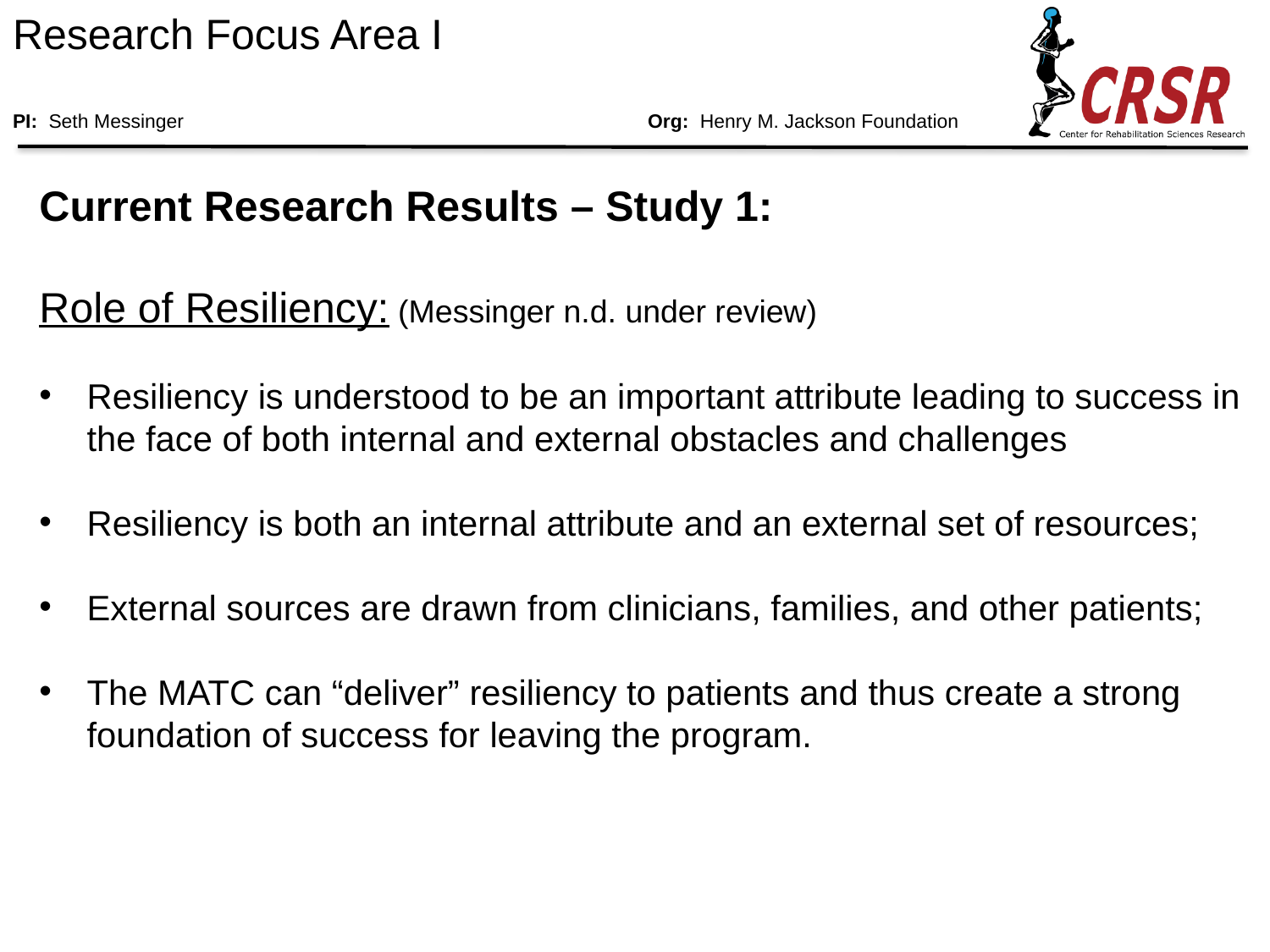

# Research Focus Area I PI:  Seth Messinger				Org:  Henry M. Jackson Foundation
Current Research Results – Study 1:

Role of Resiliency: (Messinger n.d. under review)

Resiliency is understood to be an important attribute leading to success in the face of both internal and external obstacles and challenges

Resiliency is both an internal attribute and an external set of resources;

External sources are drawn from clinicians, families, and other patients;

The MATC can “deliver” resiliency to patients and thus create a strong foundation of success for leaving the program.